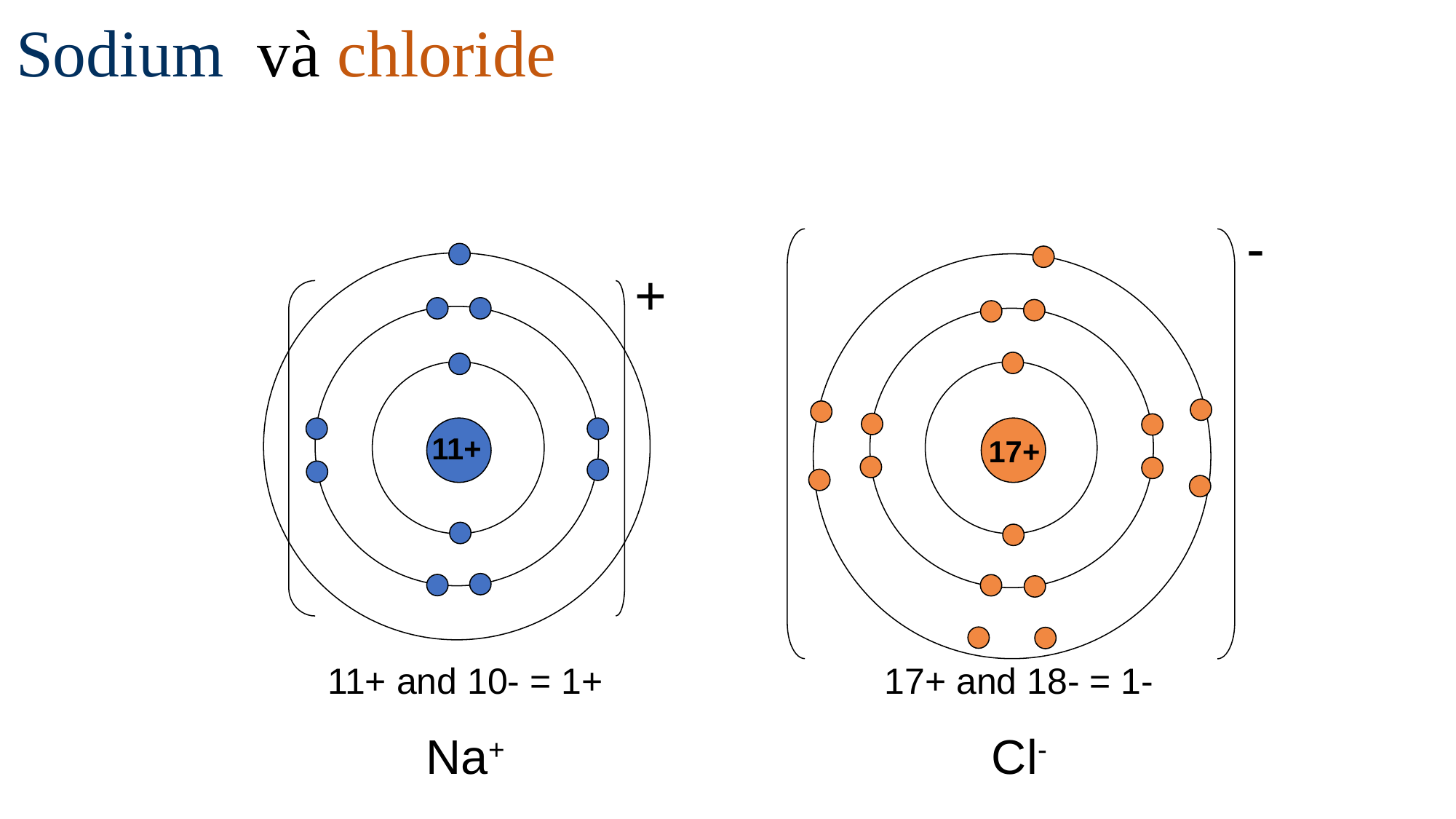

# Sodium  và chloride
-

+

11+
17+

11+ and 10- = 1+
Na+
17+ and 18- = 1-
Cl-